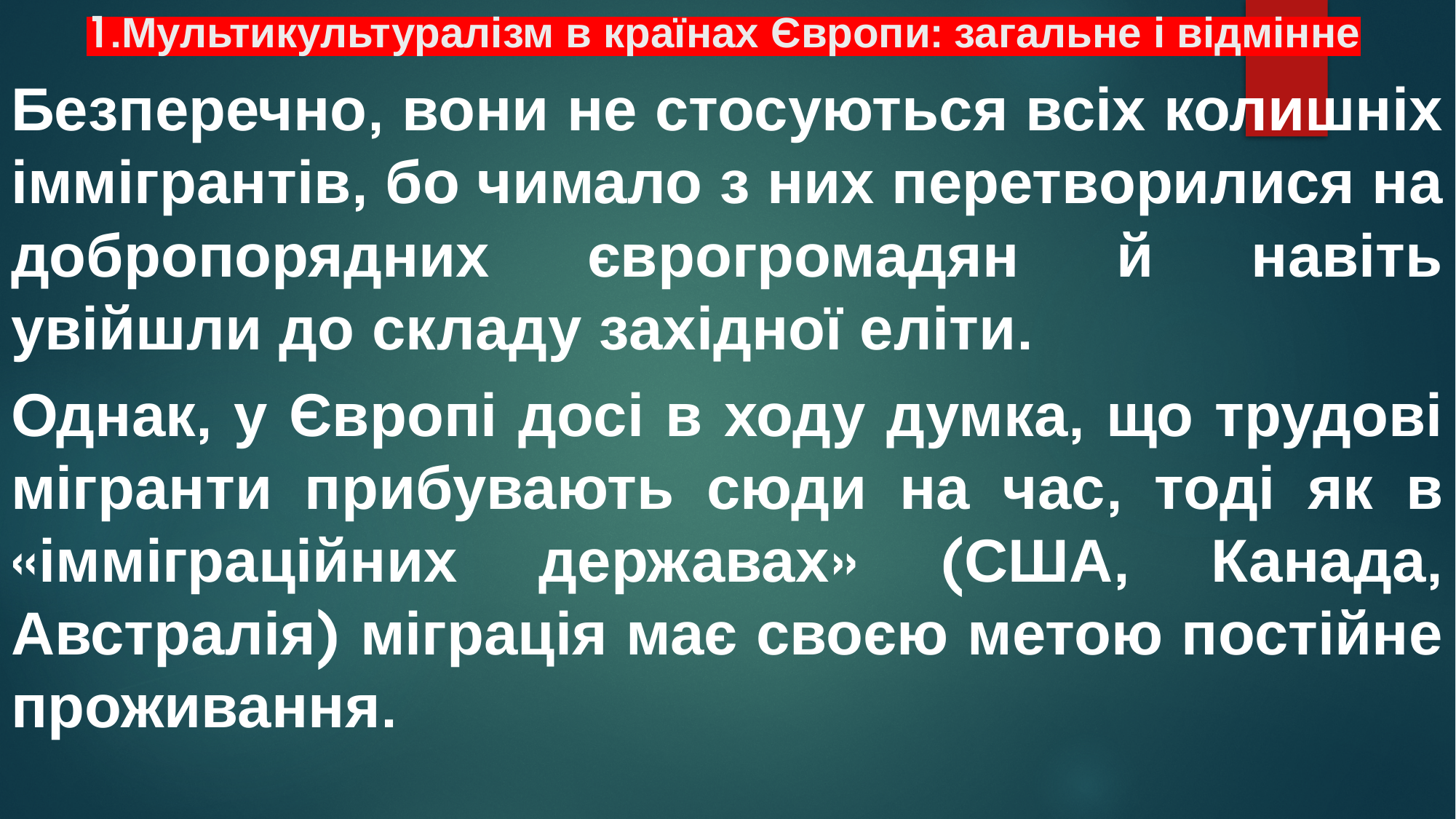

# 1.Мультикультуралізм в країнах Європи: загальне і відмінне
Безперечно, вони не стосуються всіх колишніх іммігрантів, бо чимало з них перетворилися на добропорядних єврогромадян й навіть увійшли до складу західної еліти.
Однак, у Європі досі в ходу думка, що трудові мігранти прибувають сюди на час, тоді як в «імміграційних державах» (США, Канада, Австралія) міграція має своєю метою постійне проживання.